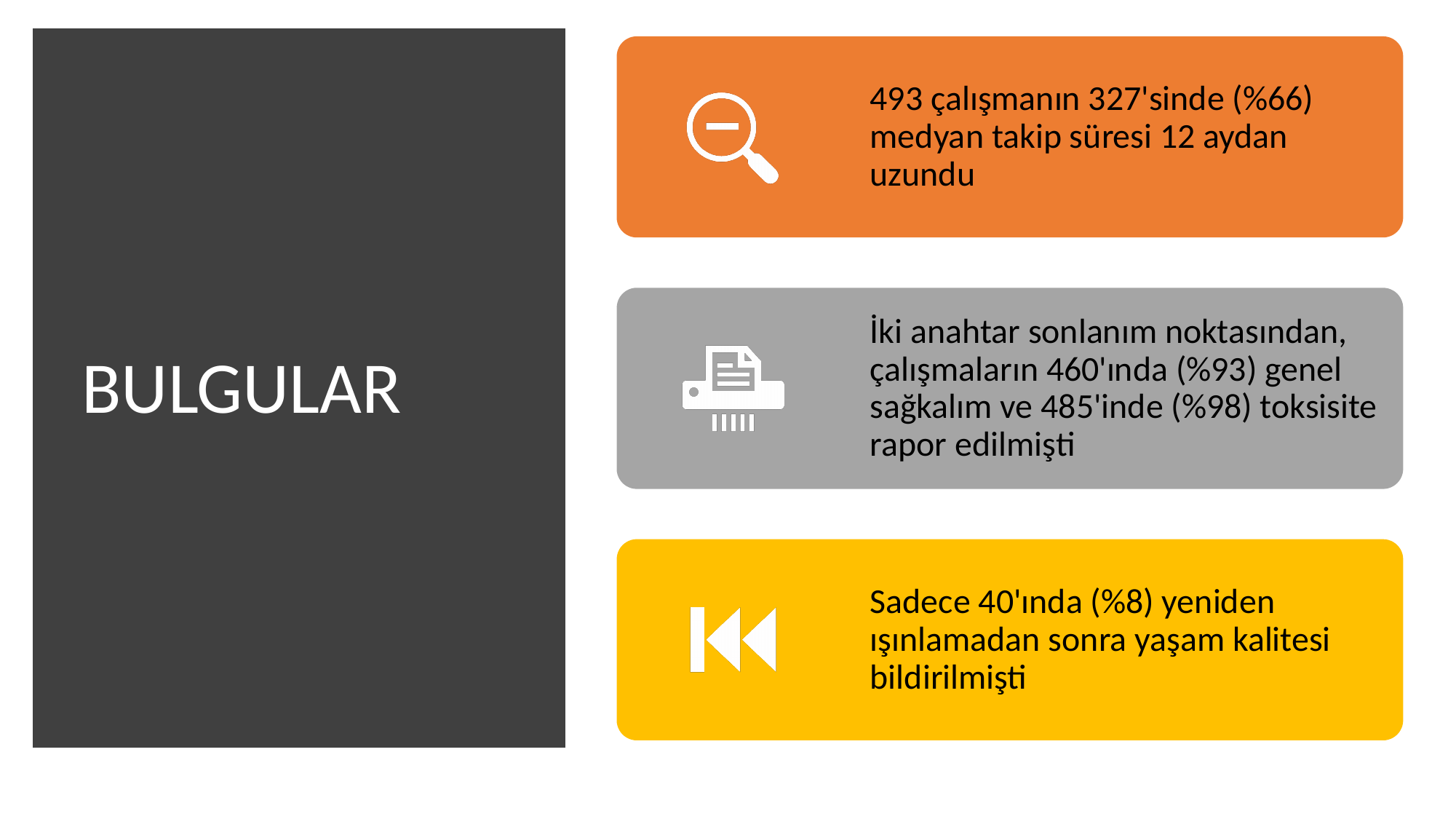

493 çalışmanın 327'sinde (%66) medyan takip süresi 12 aydan uzundu
İki anahtar sonlanım noktasından, çalışmaların 460'ında (%93) genel sağkalım ve 485'inde (%98) toksisite rapor edilmişti
Sadece 40'ında (%8) yeniden ışınlamadan sonra yaşam kalitesi bildirilmişti
# BULGULAR